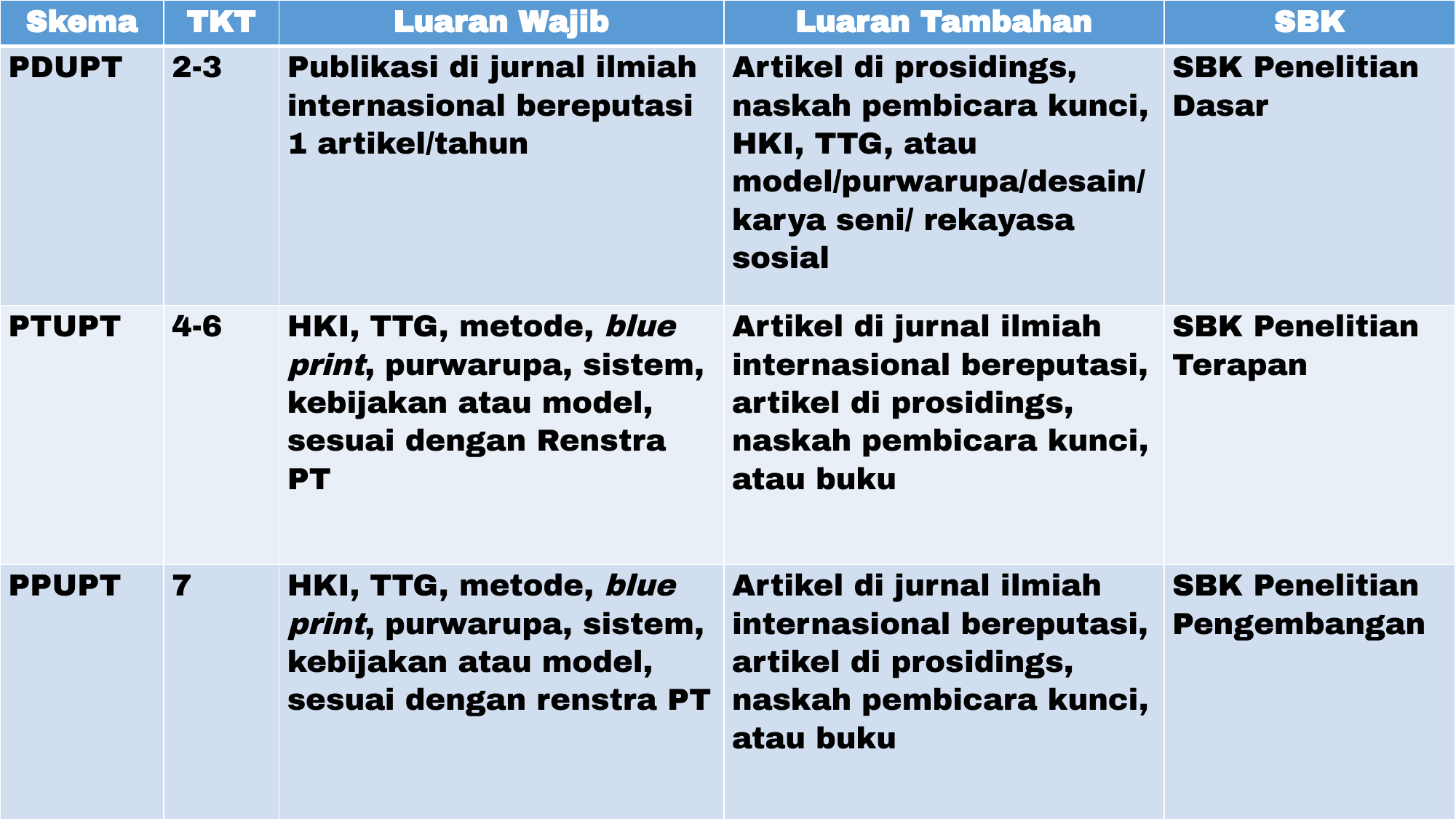

| Skema | TKT | Luaran Wajib | Luaran Tambahan | SBK |
| --- | --- | --- | --- | --- |
| PDUPT | 2-3 | Publikasi di jurnal ilmiah internasional bereputasi 1 artikel/tahun | Artikel di prosidings, naskah pembicara kunci, HKI, TTG, atau model/purwarupa/desain/karya seni/ rekayasa sosial | SBK Penelitian Dasar |
| PTUPT | 4-6 | HKI, TTG, metode, blue print, purwarupa, sistem, kebijakan atau model, sesuai dengan Renstra PT | Artikel di jurnal ilmiah internasional bereputasi, artikel di prosidings, naskah pembicara kunci, atau buku | SBK Penelitian Terapan |
| PPUPT | 7 | HKI, TTG, metode, blue print, purwarupa, sistem, kebijakan atau model, sesuai dengan renstra PT | Artikel di jurnal ilmiah internasional bereputasi, artikel di prosidings, naskah pembicara kunci, atau buku | SBK Penelitian Pengembangan |
#